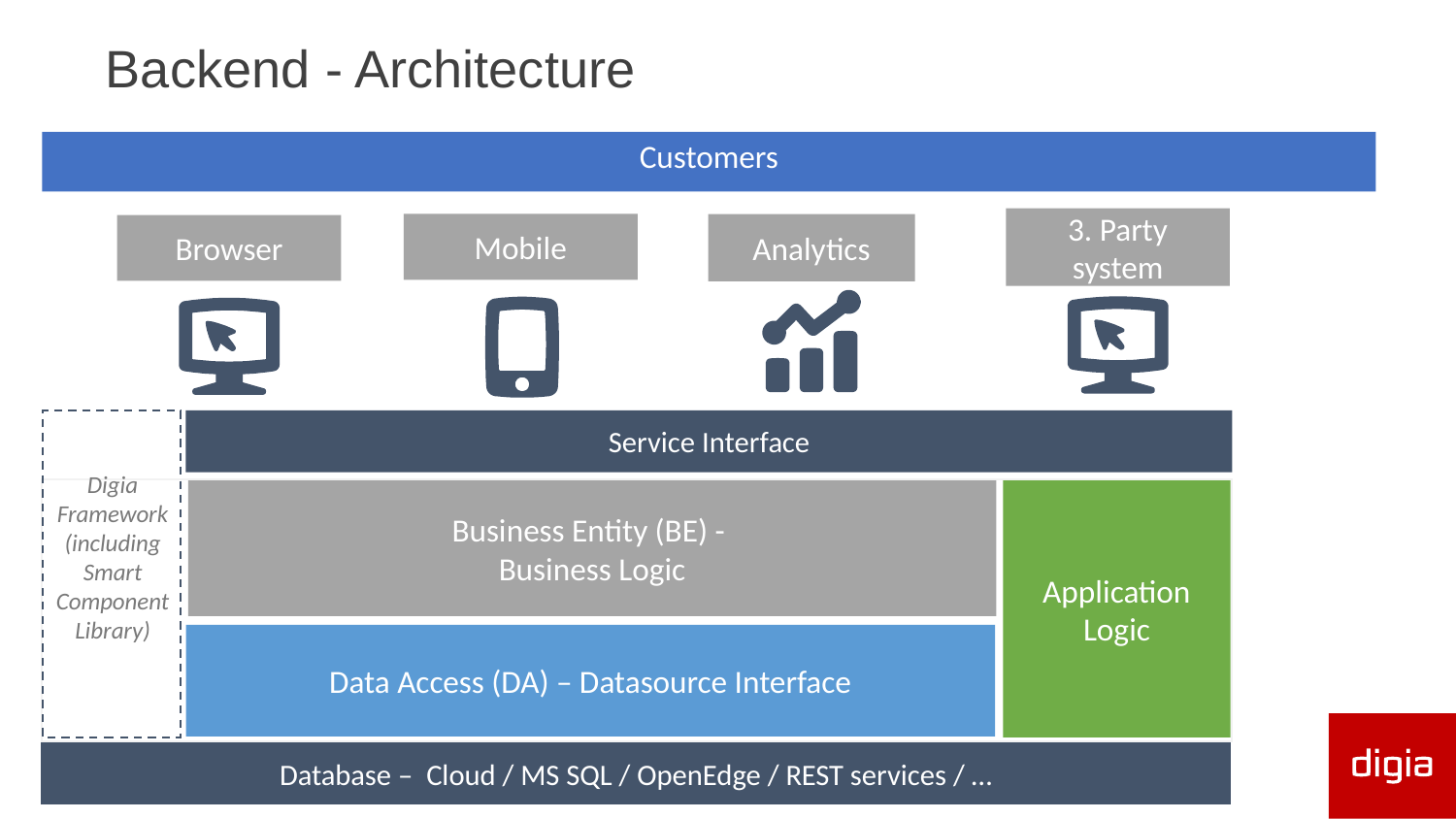

# Backend - Architecture
Customers
3. Party system
Mobile
Analytics
Browser

Service Interface

Digia Framework (including Smart Component Library)

Application Logic
Business Entity (BE) -
Business Logic
Data Access (DA) – Datasource Interface
Database –  Cloud / MS SQL / OpenEdge / REST services / …